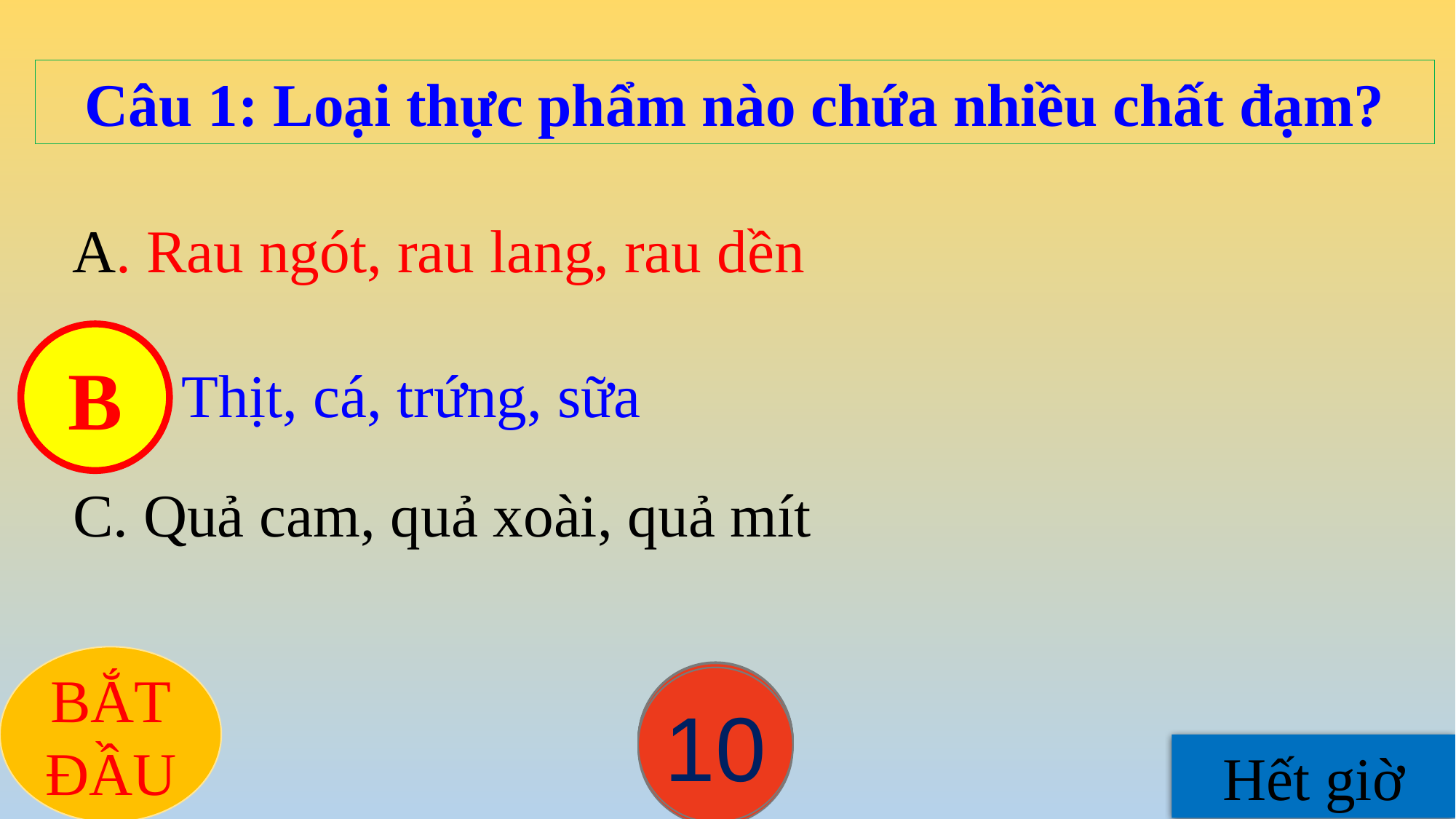

Câu 1: Loại thực phẩm nào chứa nhiều chất đạm?
A. Rau ngót, rau lang, rau dền
B
B. Thịt, cá, trứng, sữa
C. Quả cam, quả xoài, quả mít
BẮT ĐẦU
2
1
3
7
4
5
10
6
8
9
Hết giờ